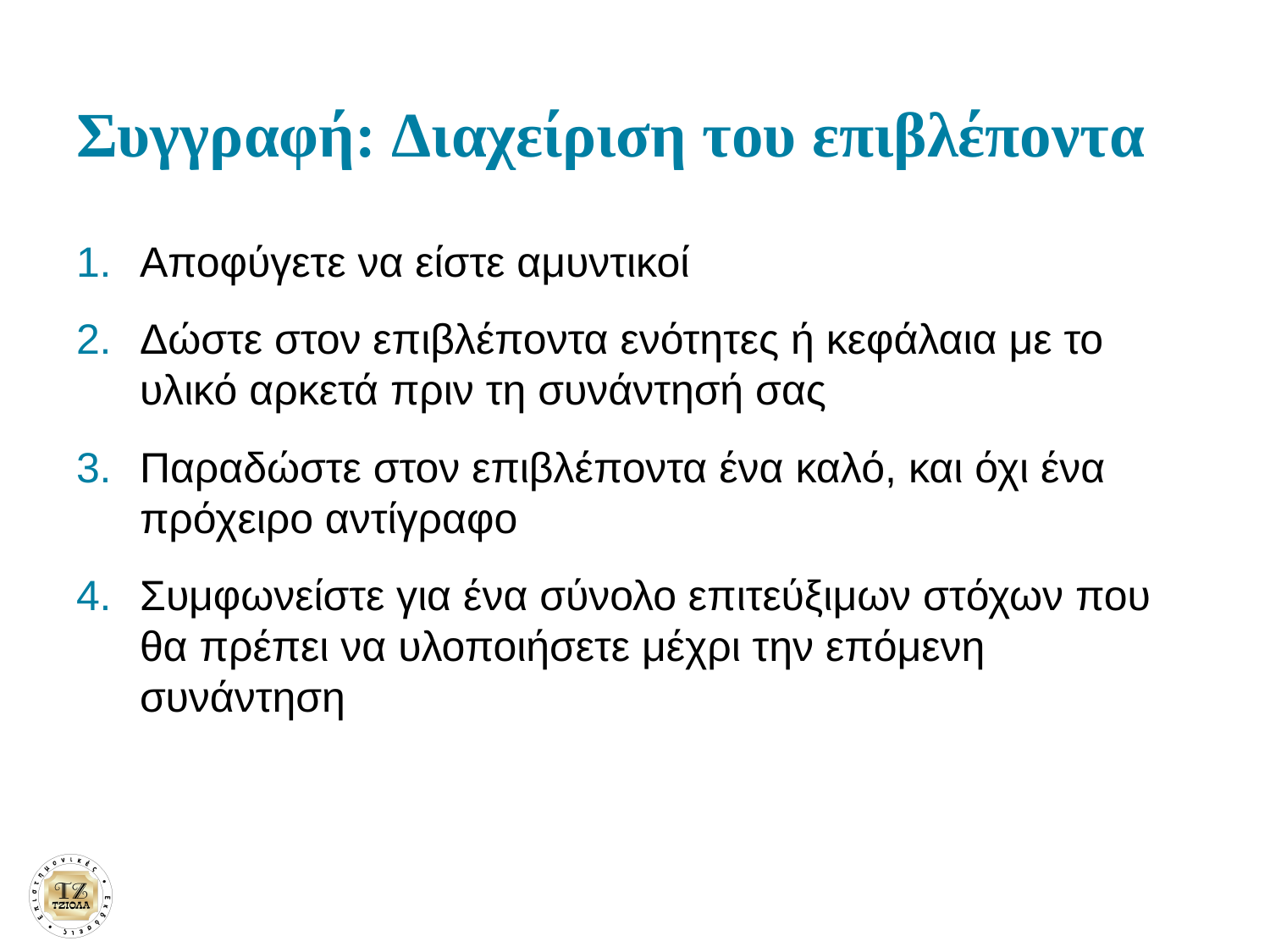

# Συγγραφή: Διαχείριση του επιβλέποντα
Αποφύγετε να είστε αμυντικοί
Δώστε στον επιβλέποντα ενότητες ή κεφάλαια με το υλικό αρκετά πριν τη συνάντησή σας
Παραδώστε στον επιβλέποντα ένα καλό, και όχι ένα πρόχειρο αντίγραφο
Συμφωνείστε για ένα σύνολο επιτεύξιμων στόχων που θα πρέπει να υλοποιήσετε μέχρι την επόμενη συνάντηση